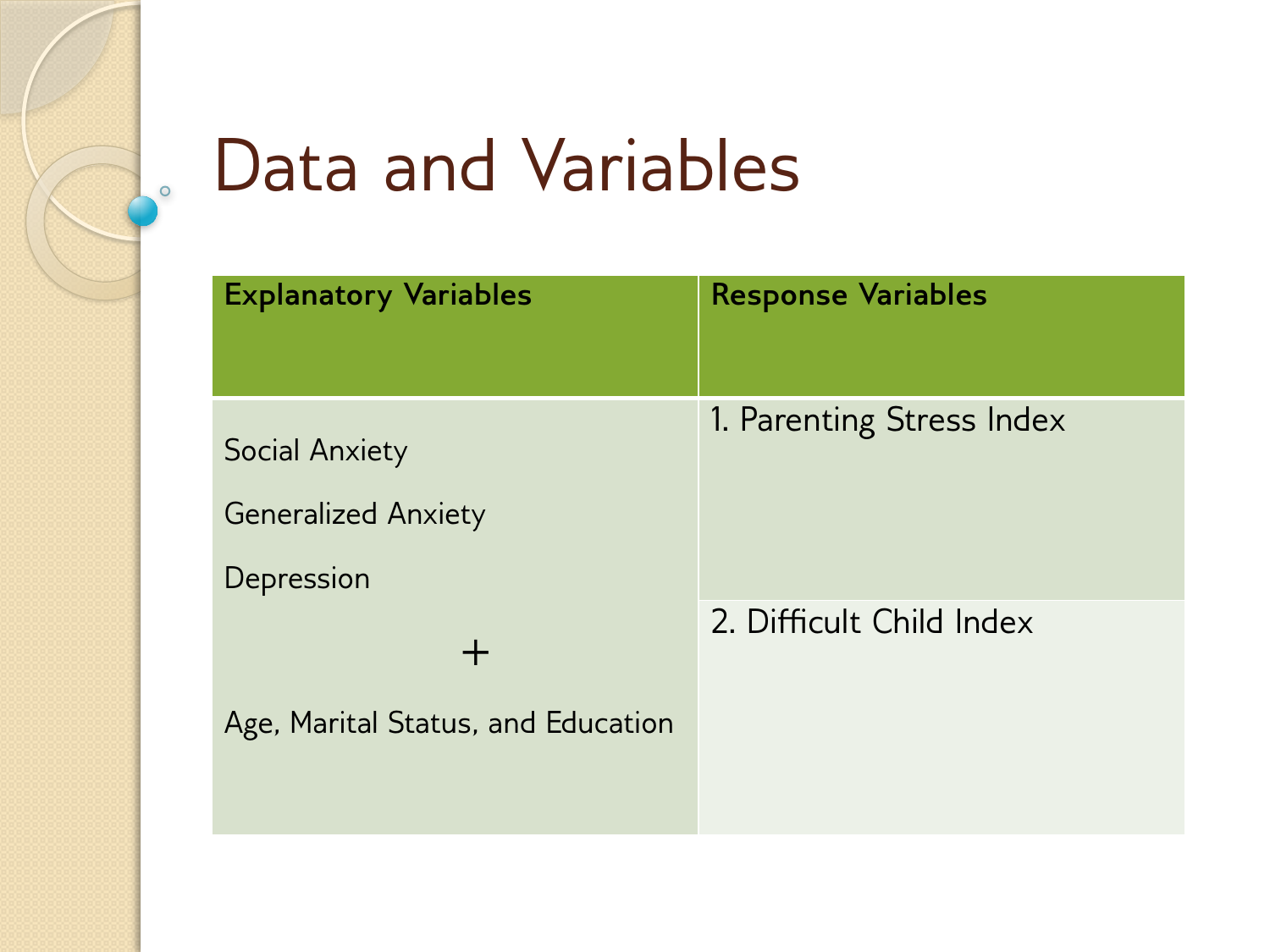

# Data and Variables

| Explanatory Variables | Response Variables |
| --- | --- |
| Social Anxiety Generalized Anxiety Depression + Age, Marital Status, and Education | 1. Parenting Stress Index |
|  | 2. Difficult Child Index |